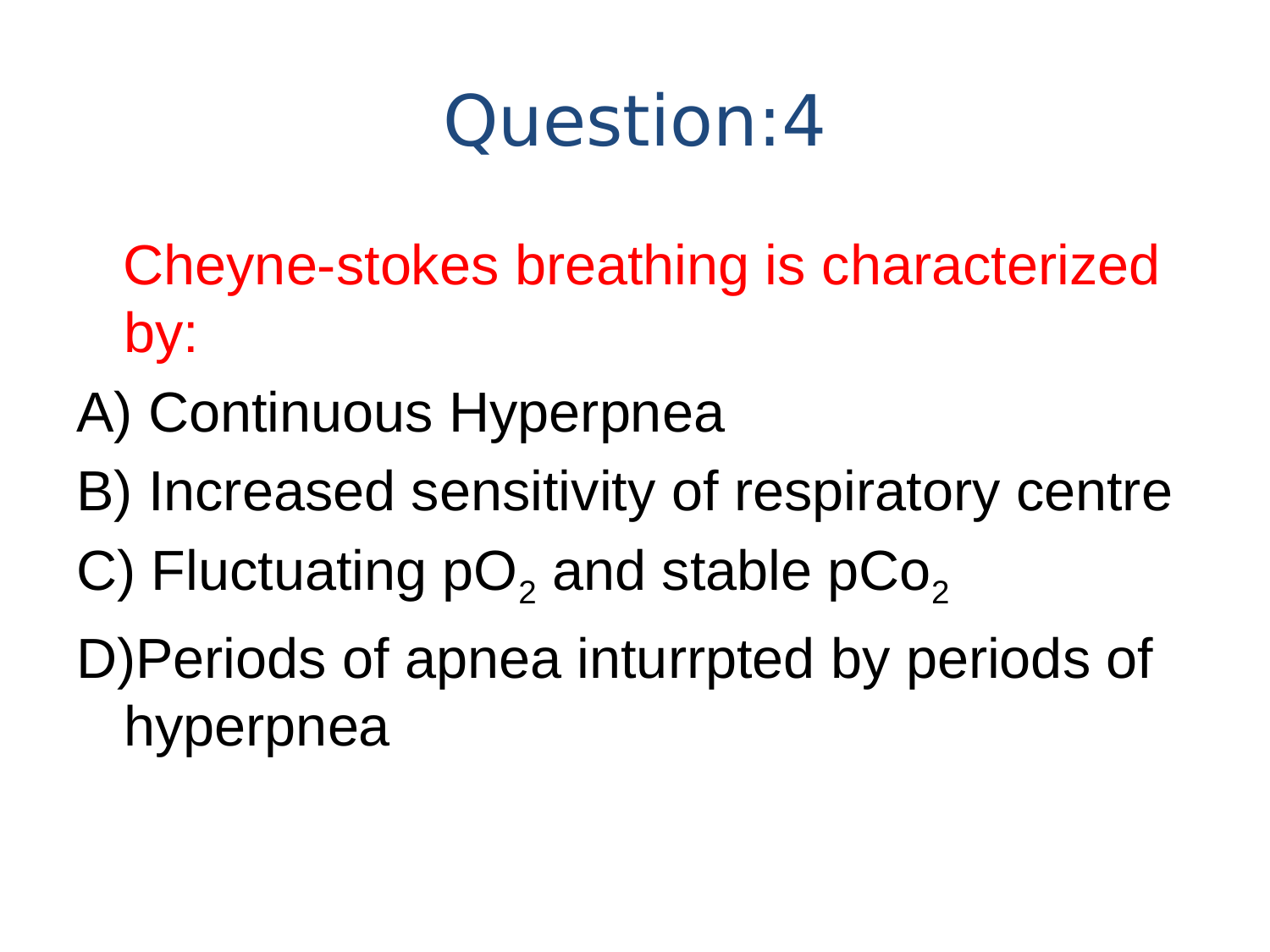

# Question:4
   Cheyne-stokes breathing is characterized by:
A) Continuous Hyperpnea
B) Increased sensitivity of respiratory centre
C) Fluctuating pO2 and stable pCo2
D)Periods of apnea inturrpted by periods of hyperpnea